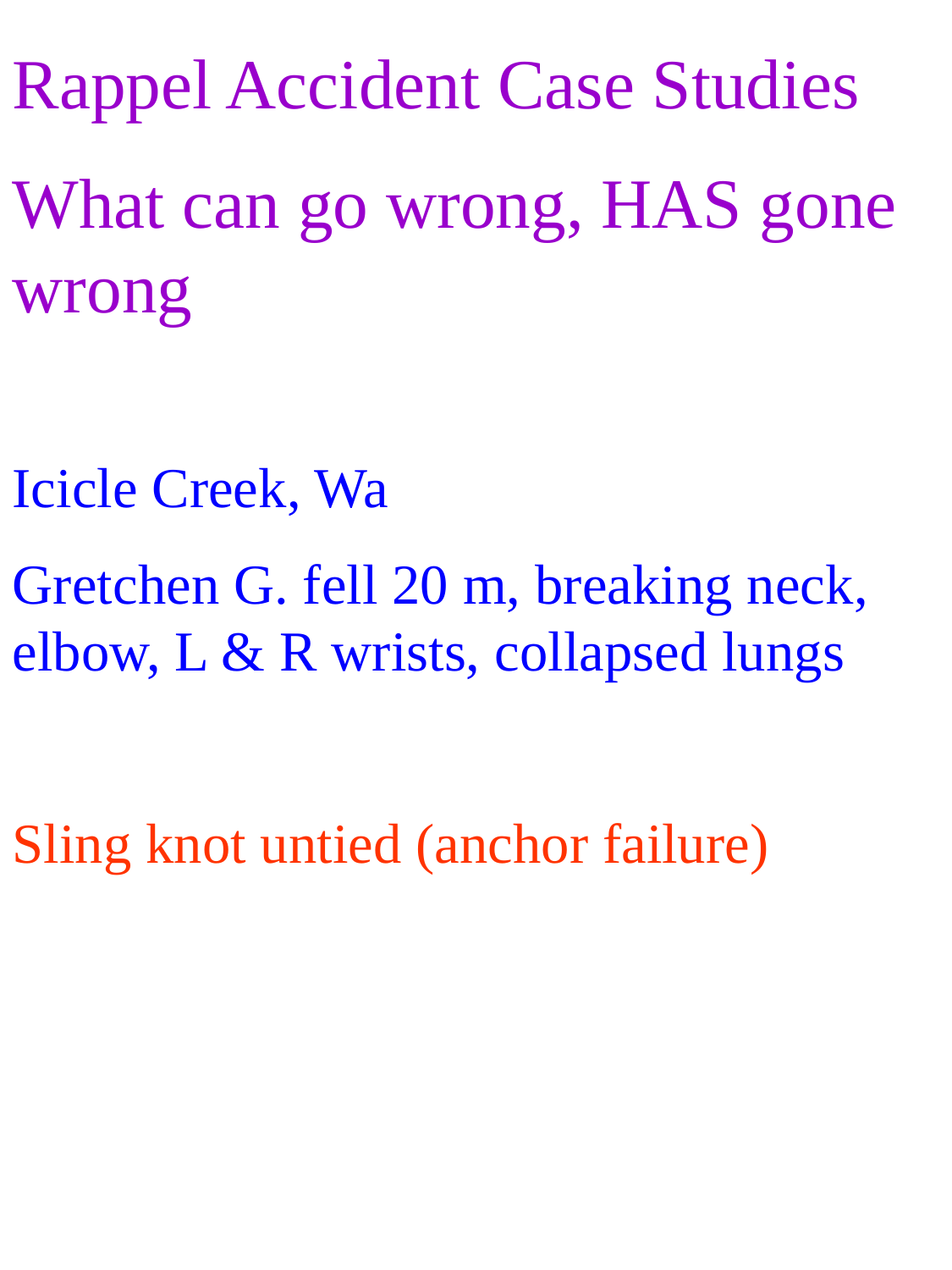

Rappel Accident Case Studies
What can go wrong, HAS gone wrong

Icicle Creek, Wa
Gretchen G. fell 20 m, breaking neck, elbow, L & R wrists, collapsed lungs

Sling knot untied (anchor failure)